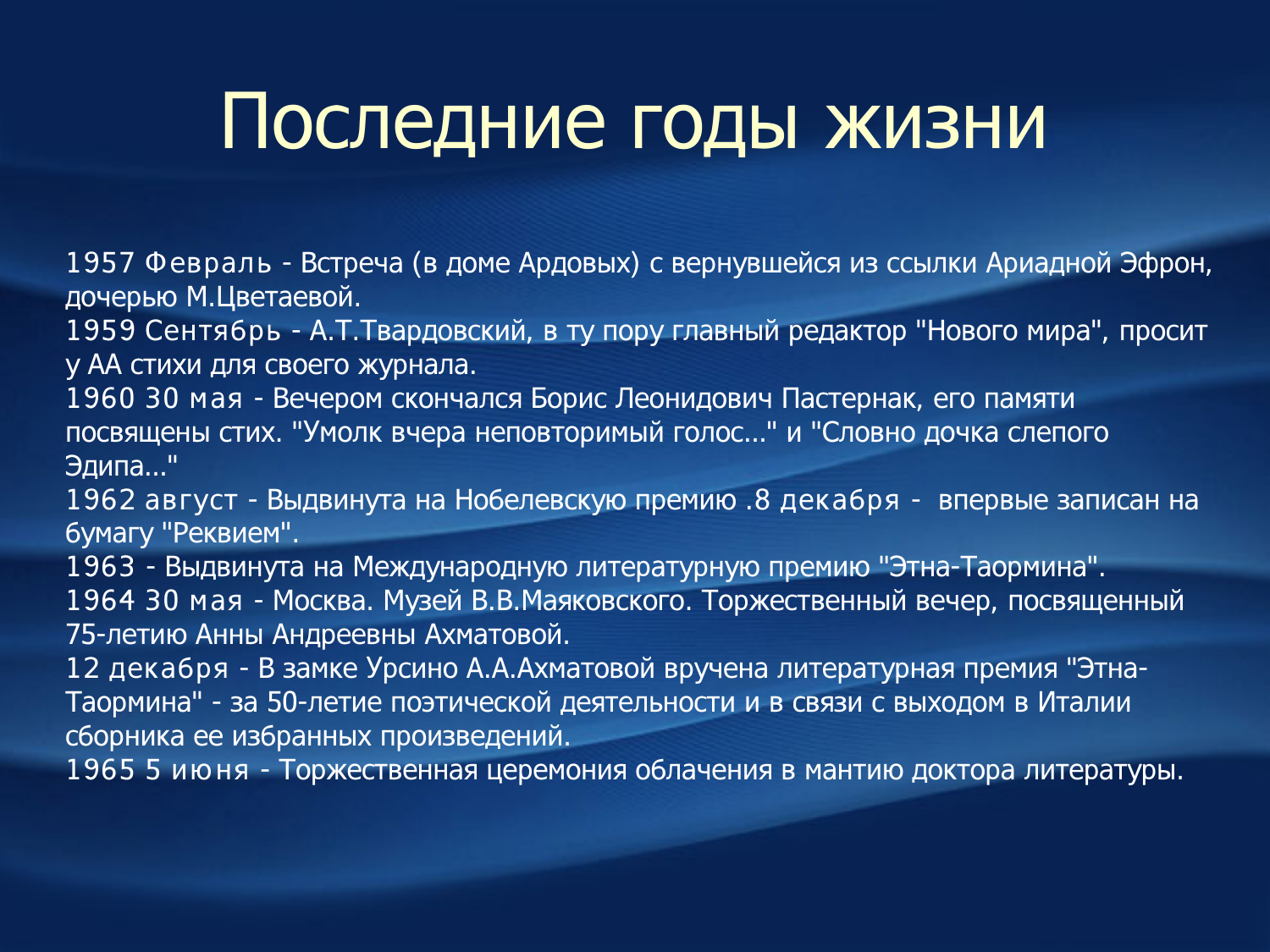

Последние годы жизни
1957 Февраль - Встреча (в доме Ардовых) с вернувшейся из ссылки Ариадной Эфрон, дочерью М.Цветаевой.
1959 Сентябрь - А.Т.Твардовский, в ту пору главный редактор "Нового мира", просит у АА стихи для своего журнала.
1960 30 мая - Вечером скончался Борис Леонидович Пастернак, его памяти посвящены стих. "Умолк вчера неповторимый голос…" и "Словно дочка слепого Эдипа…"
1962 aвгуст - Выдвинута на Нобелевскую премию .8 декабря -  впервые записан на бумагу "Реквием".
1963 - Выдвинута на Международную литературную премию "Этна-Таормина".
1964 30 мая - Москва. Музей В.В.Маяковского. Торжественный вечер, посвященный 75-летию Анны Андреевны Ахматовой.
12 декабря - В замке Урсино А.А.Ахматовой вручена литературная премия "Этна-Таормина" - за 50-летие поэтической деятельности и в связи с выходом в Италии сборника ее избранных произведений.
1965 5 июня - Торжественная церемония облачения в мантию доктора литературы.